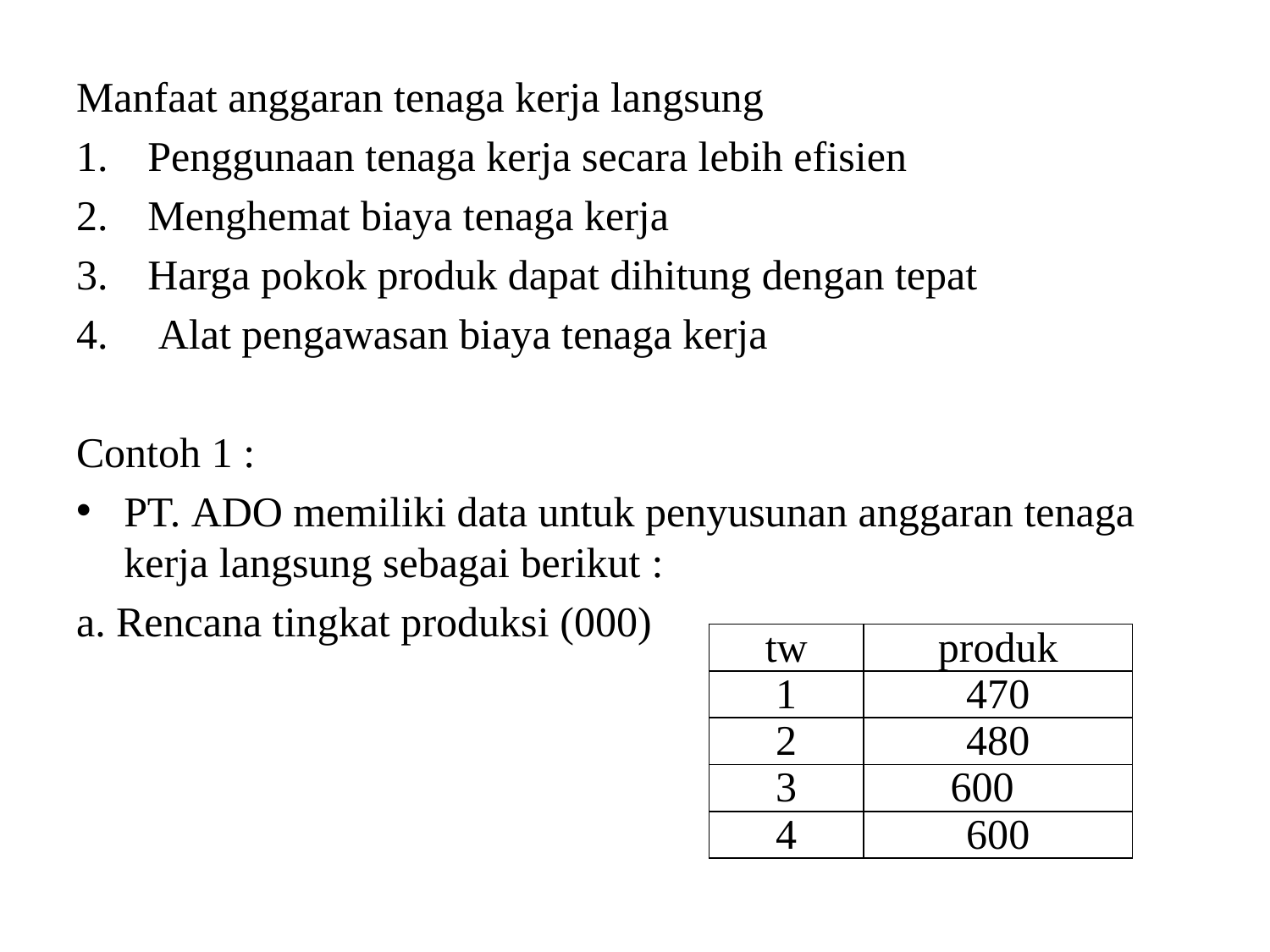

Manfaat anggaran tenaga kerja langsung
Penggunaan tenaga kerja secara lebih efisien
Menghemat biaya tenaga kerja
Harga pokok produk dapat dihitung dengan tepat
 Alat pengawasan biaya tenaga kerja

Contoh 1 :
PT. ADO memiliki data untuk penyusunan anggaran tenaga kerja langsung sebagai berikut :
a. Rencana tingkat produksi (000)

| tw | produk |
| --- | --- |
| 1 | 470 |
| 2 | 480 |
| 3 | 600 |
| 4 | 600 |